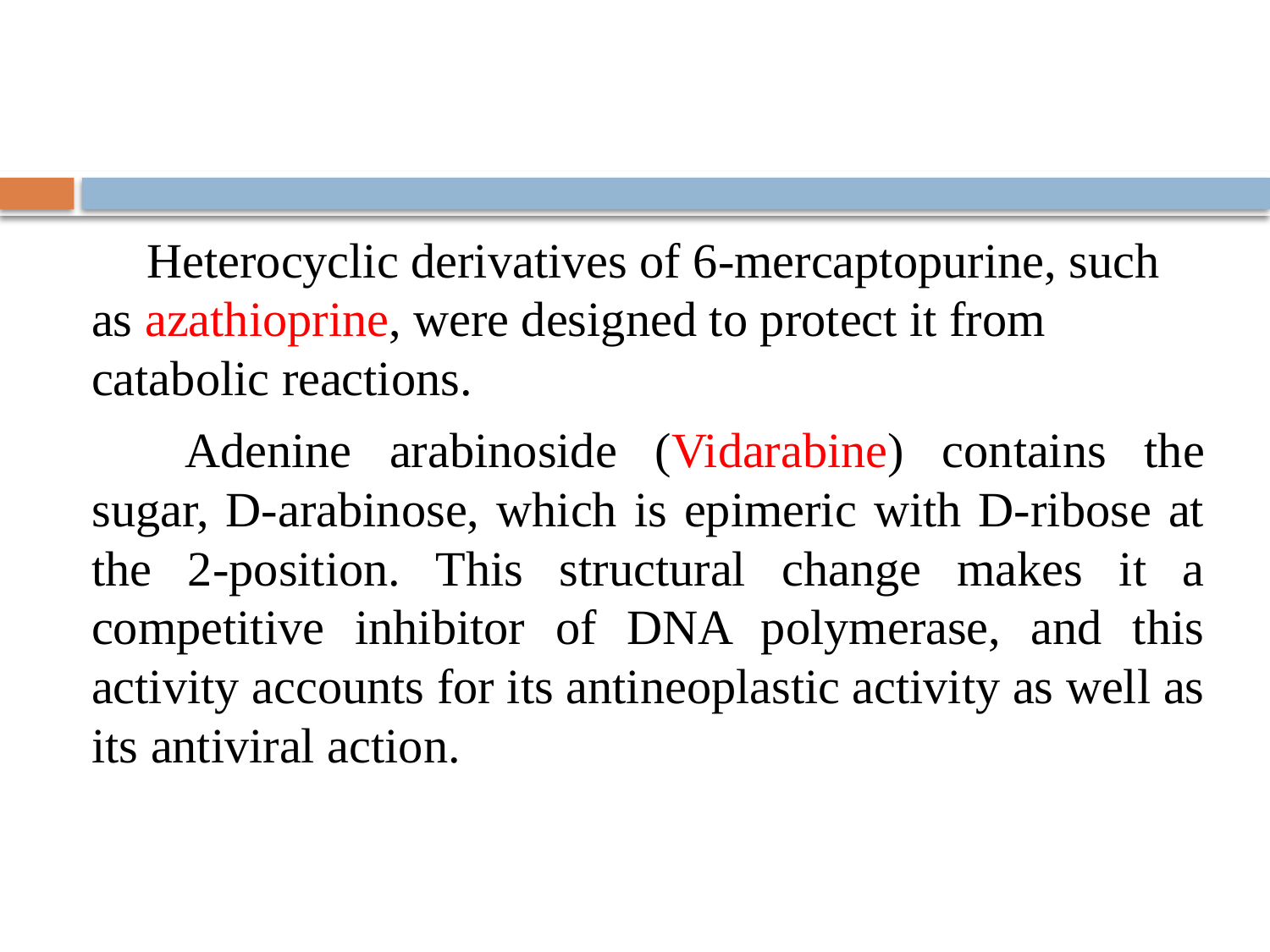

Heterocyclic derivatives of 6-mercaptopurine, such as azathioprine, were designed to protect it from catabolic reactions.
 Adenine arabinoside (Vidarabine) contains the sugar, D-arabinose, which is epimeric with D-ribose at the 2-position. This structural change makes it a competitive inhibitor of DNA polymerase, and this activity accounts for its antineoplastic activity as well as its antiviral action.